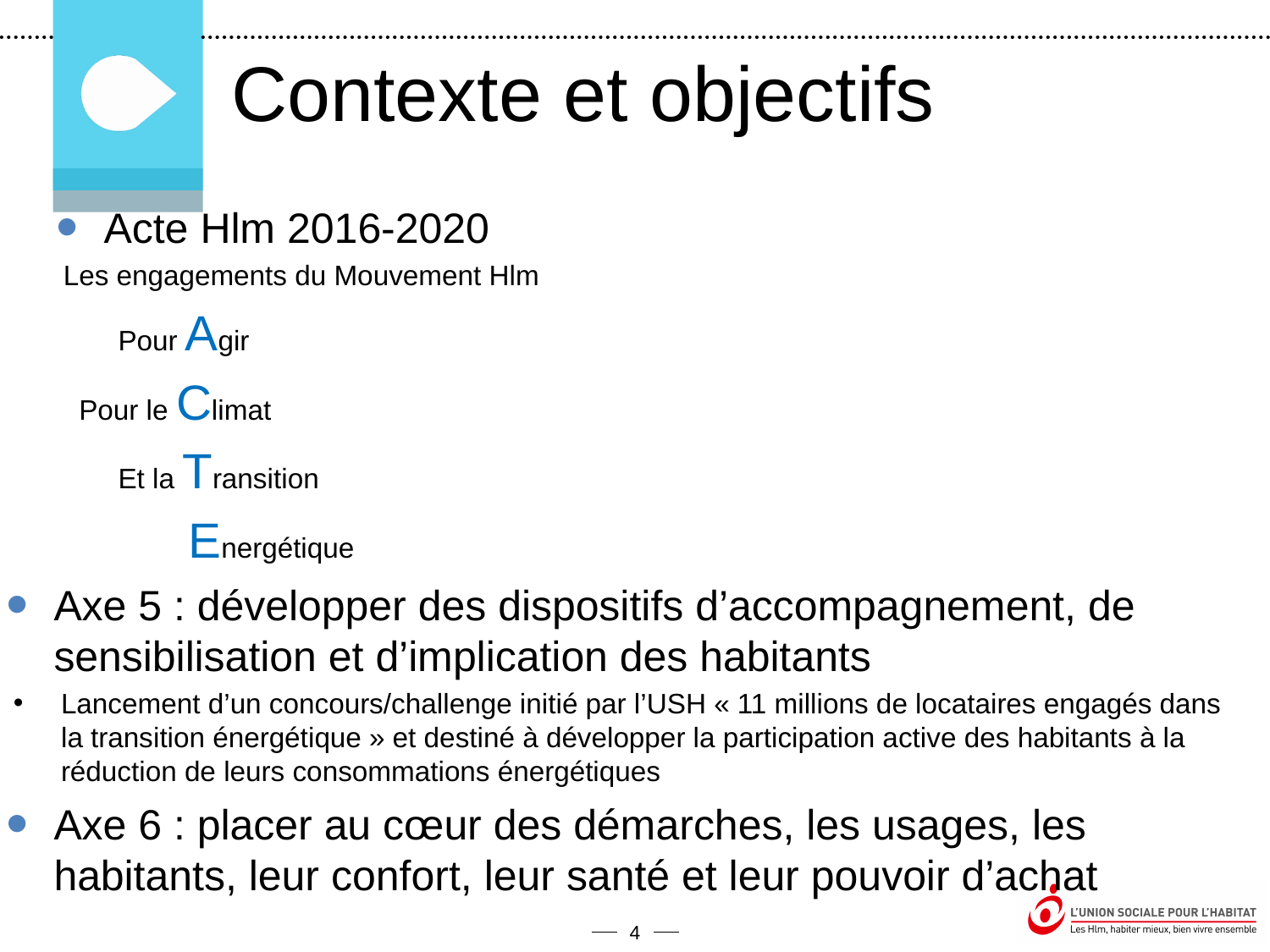

Contexte et objectifs
Acte Hlm 2016-2020
Les engagements du Mouvement Hlm
       Pour Agir
  Pour le Climat
       Et la Transition
                Energétique
Axe 5 : développer des dispositifs d’accompagnement, de sensibilisation et d’implication des habitants
Lancement d’un concours/challenge initié par l’USH « 11 millions de locataires engagés dans la transition énergétique » et destiné à développer la participation active des habitants à la réduction de leurs consommations énergétiques
Axe 6 : placer au cœur des démarches, les usages, les habitants, leur confort, leur santé et leur pouvoir d’achat